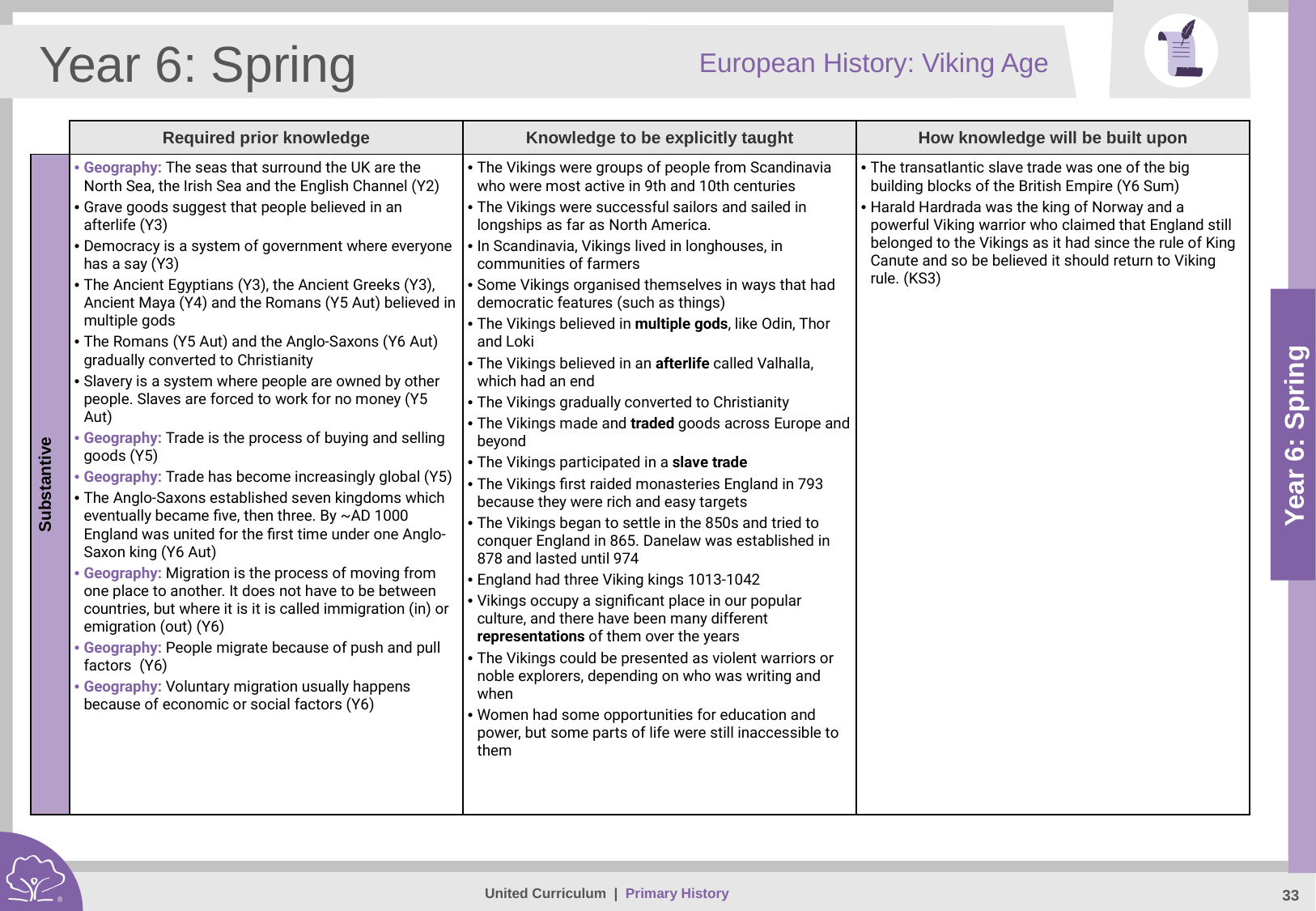

European History: Viking Age
Year 6: Spring
|  | Required prior knowledge | Knowledge to be explicitly taught | How knowledge will be built upon |
| --- | --- | --- | --- |
| Substantive | Geography: The seas that surround the UK are the North Sea, the Irish Sea and the English Channel (Y2) Grave goods suggest that people believed in an afterlife (Y3) Democracy is a system of government where everyone has a say (Y3) The Ancient Egyptians (Y3), the Ancient Greeks (Y3), Ancient Maya (Y4) and the Romans (Y5 Aut) believed in multiple gods The Romans (Y5 Aut) and the Anglo-Saxons (Y6 Aut) gradually converted to Christianity Slavery is a system where people are owned by other people. Slaves are forced to work for no money (Y5 Aut) Geography: Trade is the process of buying and selling goods (Y5) Geography: Trade has become increasingly global (Y5) The Anglo-Saxons established seven kingdoms which eventually became five, then three. By ~AD 1000 England was united for the first time under one Anglo-Saxon king (Y6 Aut) Geography: Migration is the process of moving from one place to another. It does not have to be between countries, but where it is it is called immigration (in) or emigration (out) (Y6) Geography: People migrate because of push and pull factors (Y6) Geography: Voluntary migration usually happens because of economic or social factors (Y6) | The Vikings were groups of people from Scandinavia who were most active in 9th and 10th centuries The Vikings were successful sailors and sailed in longships as far as North America. In Scandinavia, Vikings lived in longhouses, in communities of farmers Some Vikings organised themselves in ways that had democratic features (such as things) The Vikings believed in multiple gods, like Odin, Thor and Loki The Vikings believed in an afterlife called Valhalla, which had an end The Vikings gradually converted to Christianity The Vikings made and traded goods across Europe and beyond The Vikings participated in a slave trade The Vikings first raided monasteries England in 793 because they were rich and easy targets The Vikings began to settle in the 850s and tried to conquer England in 865. Danelaw was established in 878 and lasted until 974 England had three Viking kings 1013-1042 Vikings occupy a significant place in our popular culture, and there have been many different representations of them over the years The Vikings could be presented as violent warriors or noble explorers, depending on who was writing and when Women had some opportunities for education and power, but some parts of life were still inaccessible to them | The transatlantic slave trade was one of the big building blocks of the British Empire (Y6 Sum) Harald Hardrada was the king of Norway and a powerful Viking warrior who claimed that England still belonged to the Vikings as it had since the rule of King Canute and so be believed it should return to Viking rule. (KS3) |
Year 6: Spring